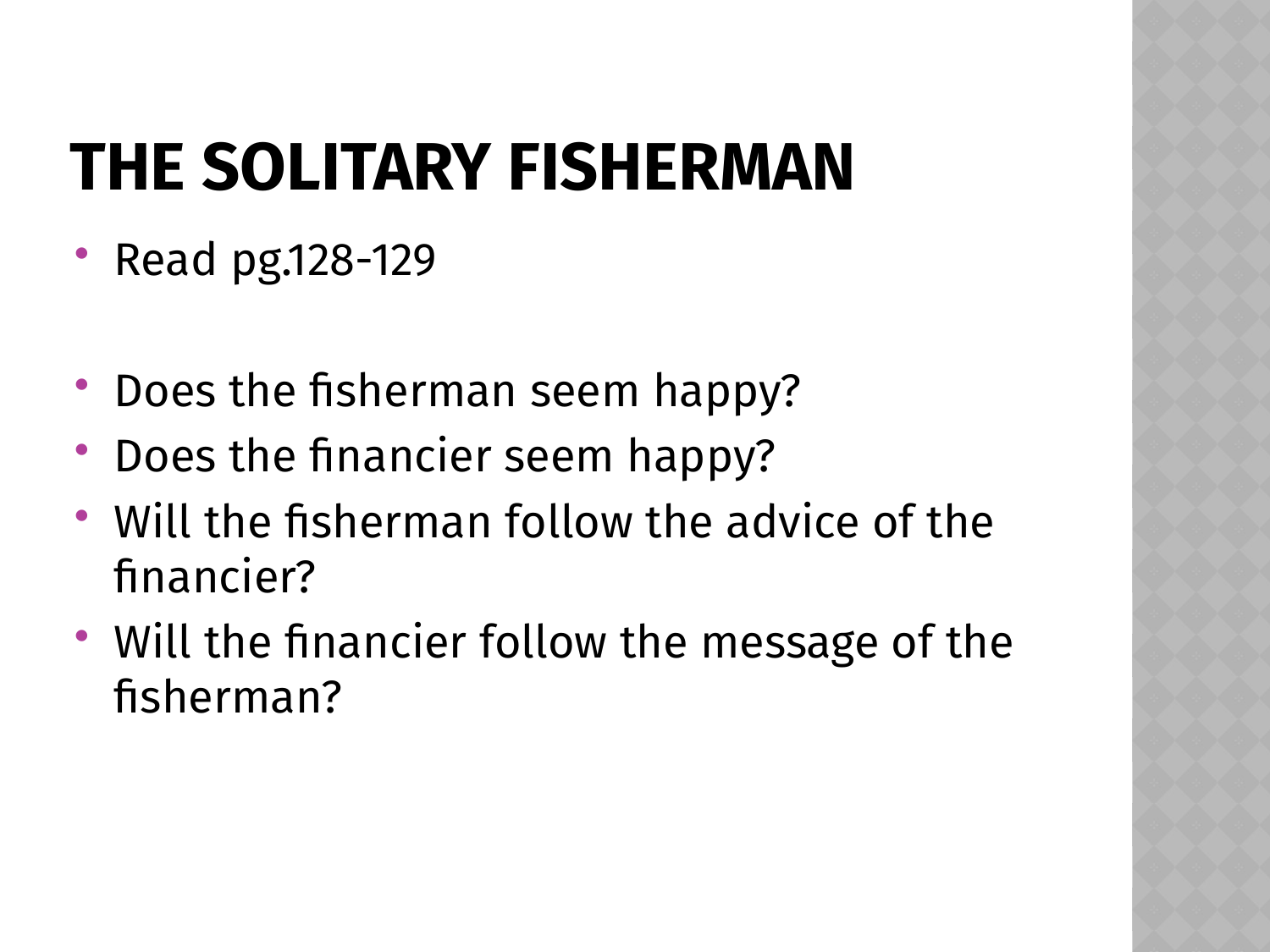

# The Solitary Fisherman
Read pg.128-129

Does the fisherman seem happy?
Does the financier seem happy?
Will the fisherman follow the advice of the financier?
Will the financier follow the message of the fisherman?